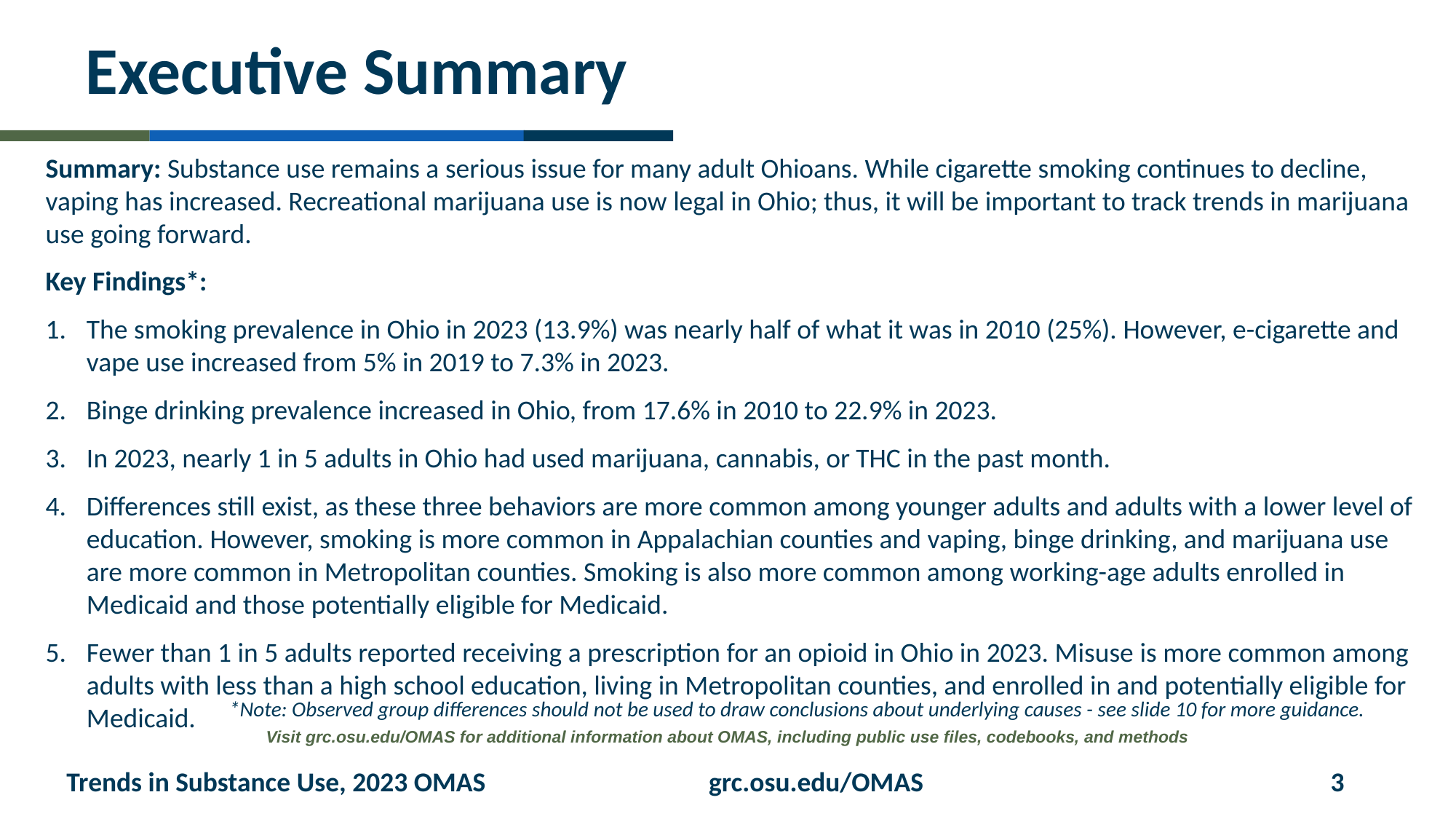

# Executive Summary
Summary: Substance use remains a serious issue for many adult Ohioans. While cigarette smoking continues to decline, vaping has increased. Recreational marijuana use is now legal in Ohio; thus, it will be important to track trends in marijuana use going forward.
Key Findings*:
The smoking prevalence in Ohio in 2023 (13.9%) was nearly half of what it was in 2010 (25%). However, e-cigarette and vape use increased from 5% in 2019 to 7.3% in 2023.
Binge drinking prevalence increased in Ohio, from 17.6% in 2010 to 22.9% in 2023.
In 2023, nearly 1 in 5 adults in Ohio had used marijuana, cannabis, or THC in the past month.
Differences still exist, as these three behaviors are more common among younger adults and adults with a lower level of education. However, smoking is more common in Appalachian counties and vaping, binge drinking, and marijuana use are more common in Metropolitan counties. Smoking is also more common among working-age adults enrolled in Medicaid and those potentially eligible for Medicaid.
Fewer than 1 in 5 adults reported receiving a prescription for an opioid in Ohio in 2023. Misuse is more common among adults with less than a high school education, living in Metropolitan counties, and enrolled in and potentially eligible for Medicaid.

*Note: Observed group differences should not be used to draw conclusions about underlying causes - see slide 10 for more guidance.
Trends in Substance Use, 2023 OMAS
grc.osu.edu/OMAS
3